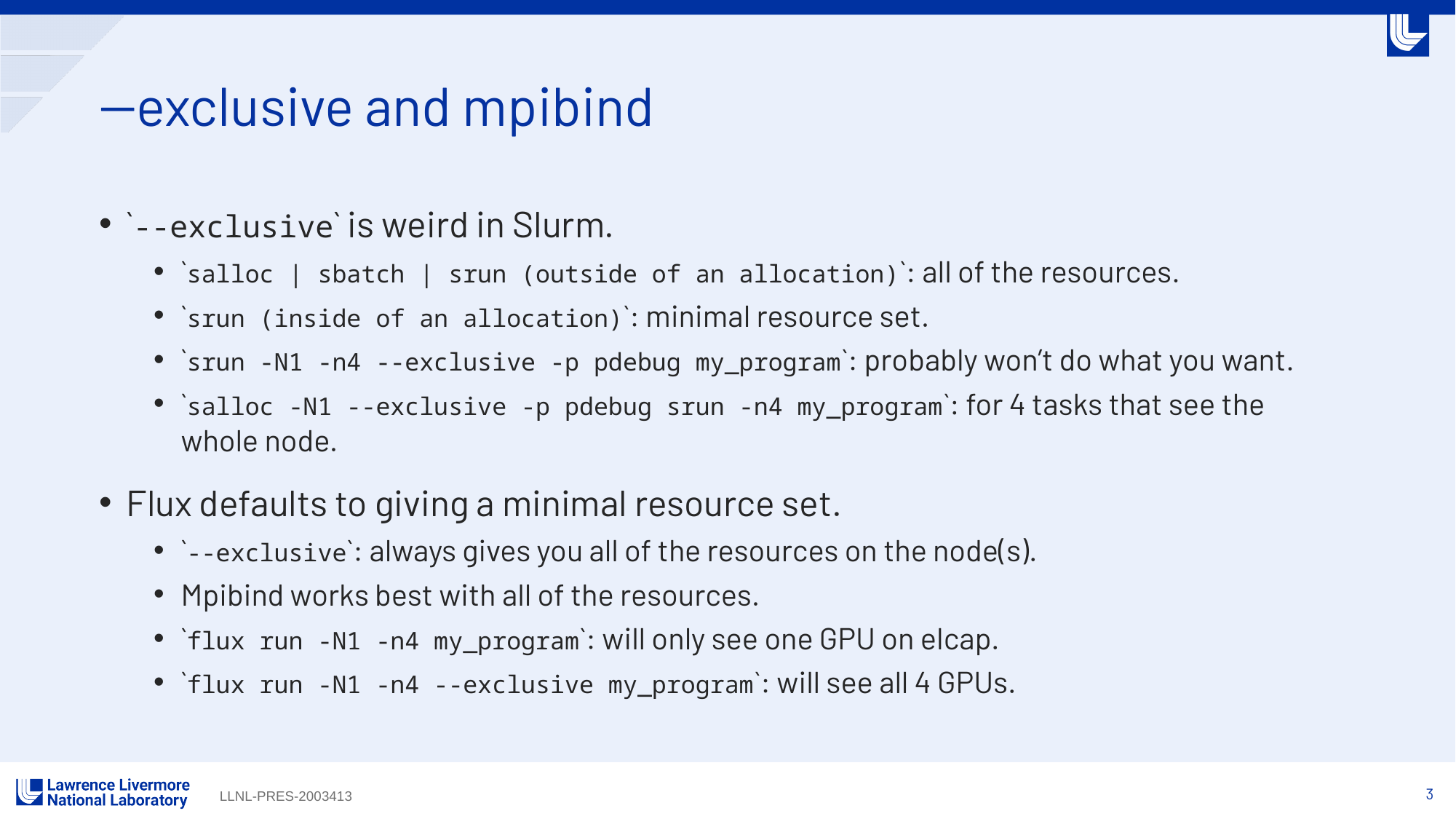

# --exclusive and mpibind
`--exclusive` is weird in Slurm.
`salloc | sbatch | srun (outside of an allocation)`: all of the resources.
`srun (inside of an allocation)`: minimal resource set.
`srun -N1 -n4 --exclusive -p pdebug my_program`: probably won’t do what you want.
`salloc -N1 --exclusive -p pdebug srun -n4 my_program`: for 4 tasks that see the whole node.
Flux defaults to giving a minimal resource set.
`--exclusive`: always gives you all of the resources on the node(s).
Mpibind works best with all of the resources.
`flux run -N1 -n4 my_program`: will only see one GPU on elcap.
`flux run -N1 -n4 --exclusive my_program`: will see all 4 GPUs.